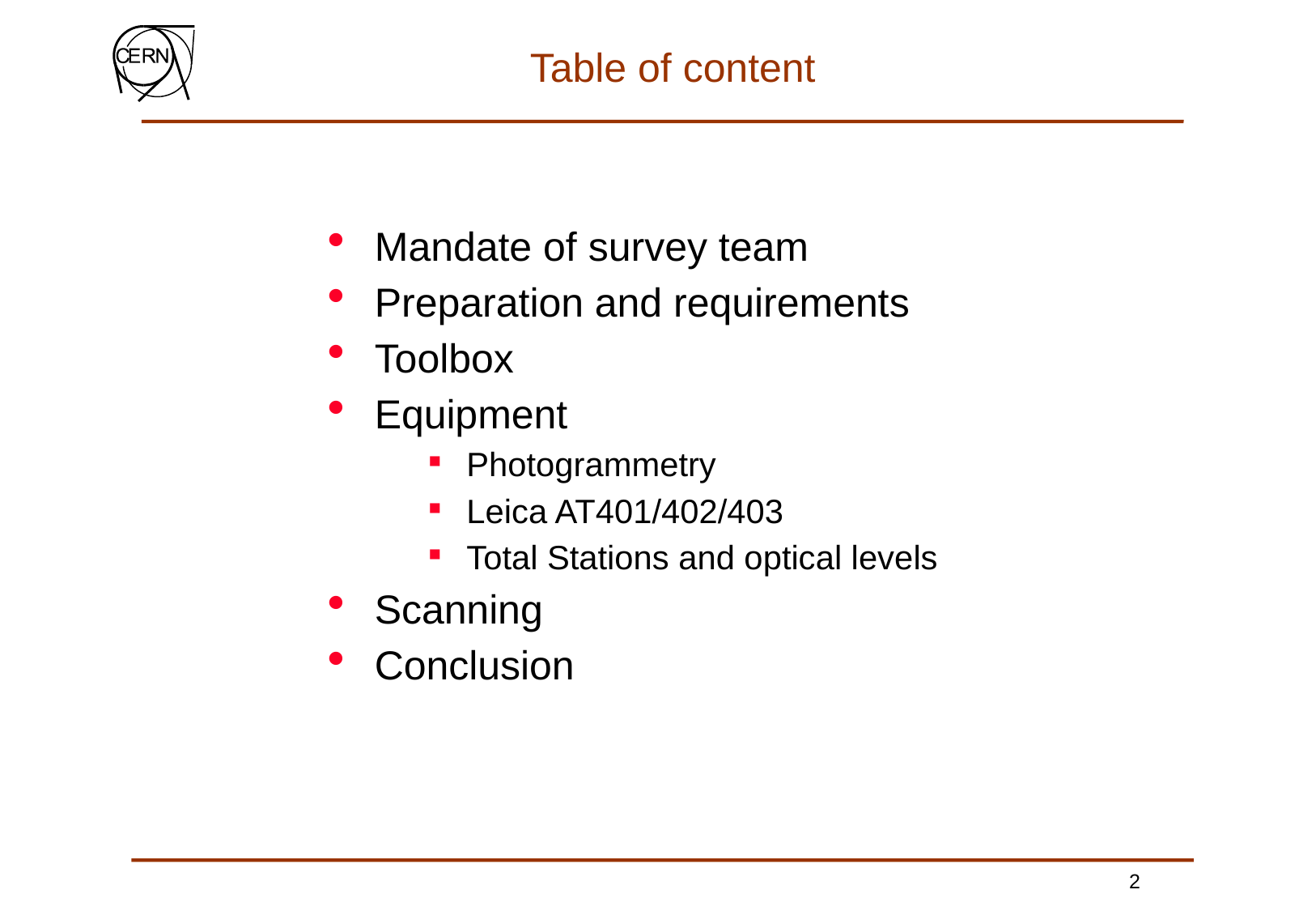

# Table of content
Mandate of survey team
Preparation and requirements
Toolbox
Equipment
Photogrammetry
Leica AT401/402/403
Total Stations and optical levels
Scanning
Conclusion

2